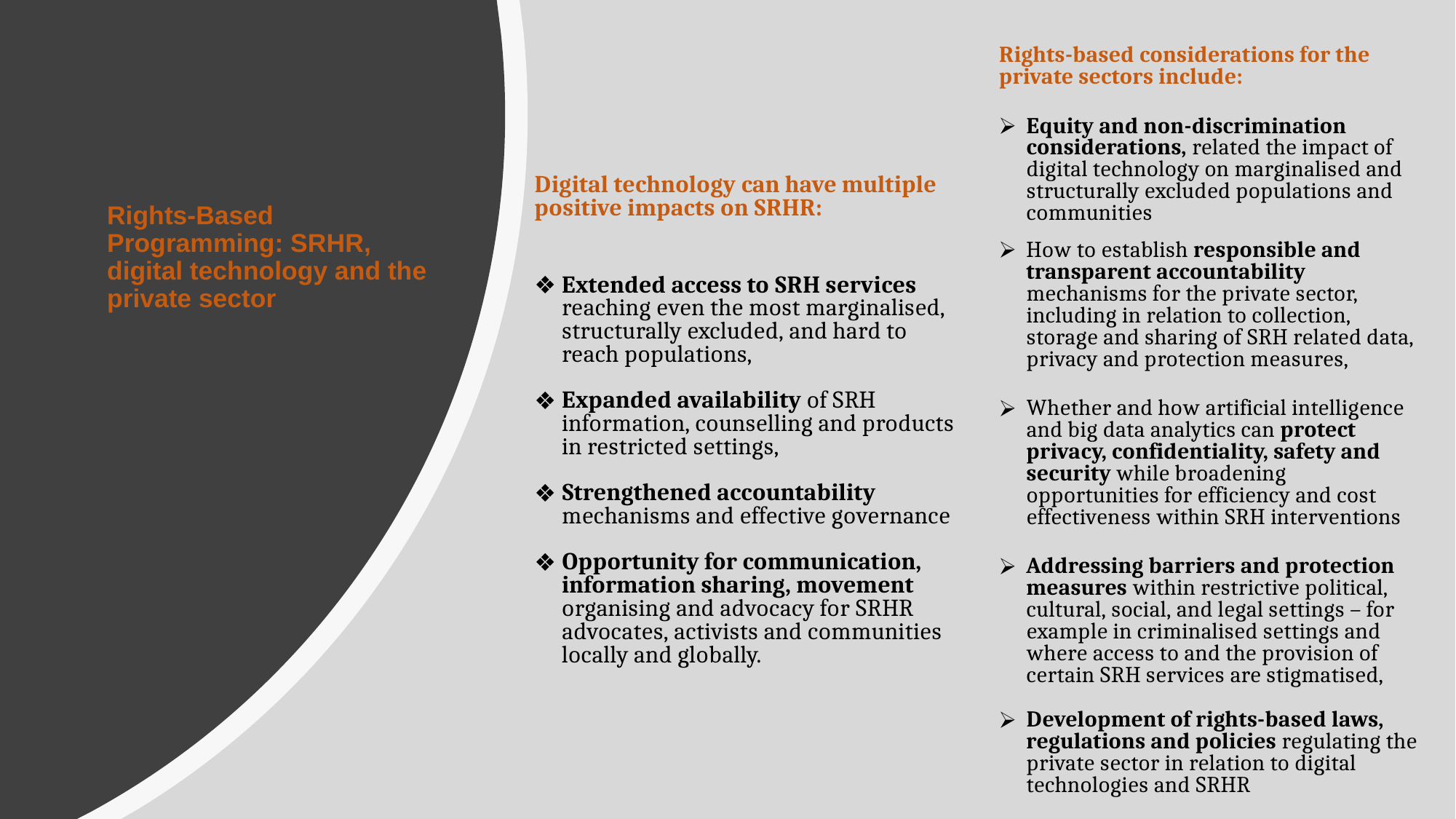

Rights-based considerations for the private sectors include:
Equity and non-discrimination considerations, related the impact of digital technology on marginalised and structurally excluded populations and communities
How to establish responsible and transparent accountability mechanisms for the private sector, including in relation to collection, storage and sharing of SRH related data, privacy and protection measures,
Whether and how artificial intelligence and big data analytics can protect privacy, confidentiality, safety and security while broadening opportunities for efficiency and cost effectiveness within SRH interventions
Addressing barriers and protection measures within restrictive political, cultural, social, and legal settings – for example in criminalised settings and where access to and the provision of certain SRH services are stigmatised,
Development of rights-based laws, regulations and policies regulating the private sector in relation to digital technologies and SRHR

# Rights-Based Programming: SRHR, digital technology and the private sector
Digital technology can have multiple positive impacts on SRHR:

Extended access to SRH services reaching even the most marginalised, structurally excluded, and hard to reach populations,
Expanded availability of SRH information, counselling and products in restricted settings,
Strengthened accountability mechanisms and effective governance
Opportunity for communication, information sharing, movement organising and advocacy for SRHR advocates, activists and communities locally and globally.